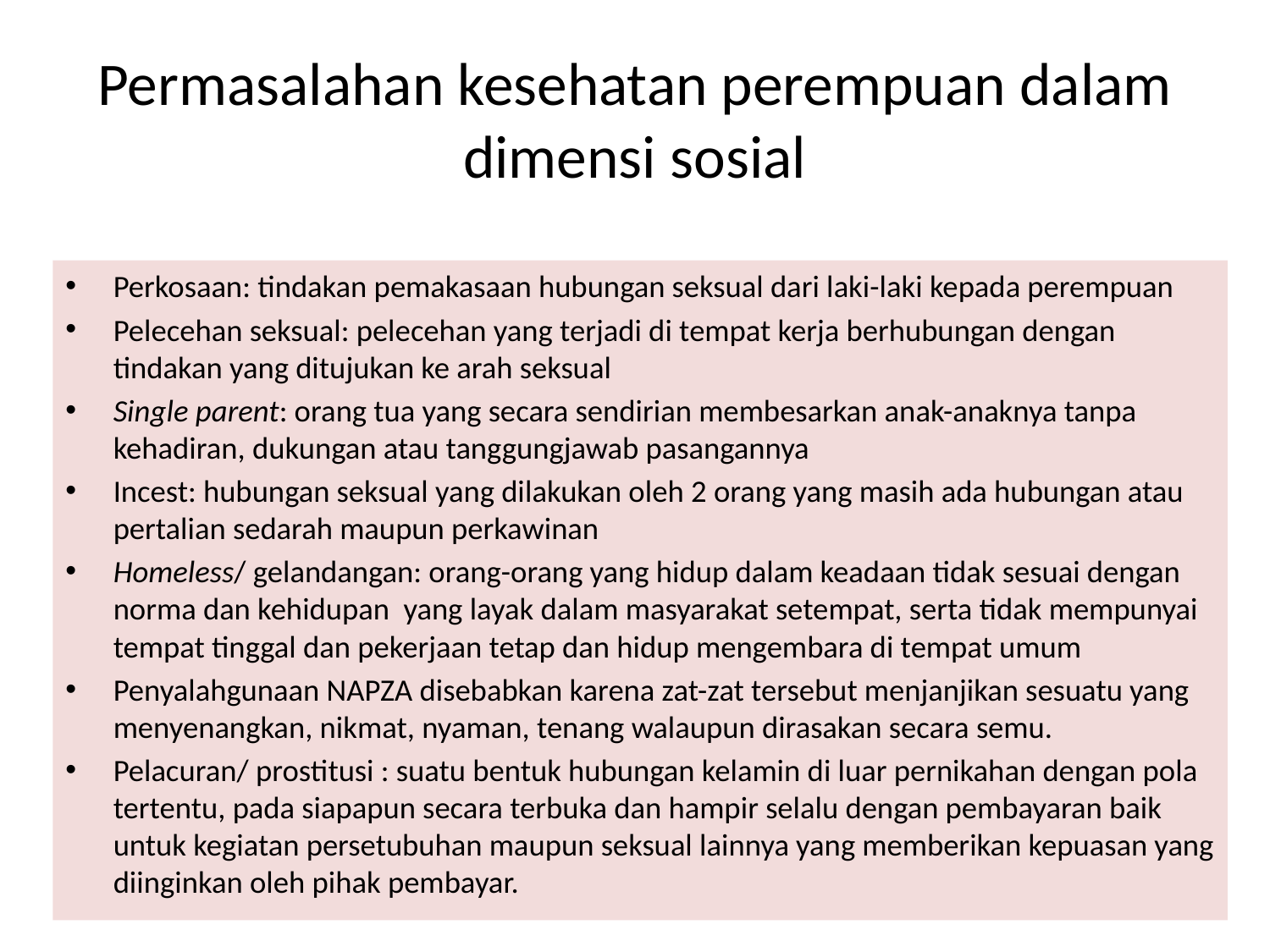

# Permasalahan kesehatan perempuan dalam dimensi sosial
Perkosaan: tindakan pemakasaan hubungan seksual dari laki-laki kepada perempuan
Pelecehan seksual: pelecehan yang terjadi di tempat kerja berhubungan dengan tindakan yang ditujukan ke arah seksual
Single parent: orang tua yang secara sendirian membesarkan anak-anaknya tanpa kehadiran, dukungan atau tanggungjawab pasangannya
Incest: hubungan seksual yang dilakukan oleh 2 orang yang masih ada hubungan atau pertalian sedarah maupun perkawinan
Homeless/ gelandangan: orang-orang yang hidup dalam keadaan tidak sesuai dengan norma dan kehidupan  yang layak dalam masyarakat setempat, serta tidak mempunyai tempat tinggal dan pekerjaan tetap dan hidup mengembara di tempat umum
Penyalahgunaan NAPZA disebabkan karena zat-zat tersebut menjanjikan sesuatu yang menyenangkan, nikmat, nyaman, tenang walaupun dirasakan secara semu.
Pelacuran/ prostitusi : suatu bentuk hubungan kelamin di luar pernikahan dengan pola tertentu, pada siapapun secara terbuka dan hampir selalu dengan pembayaran baik untuk kegiatan persetubuhan maupun seksual lainnya yang memberikan kepuasan yang diinginkan oleh pihak pembayar.